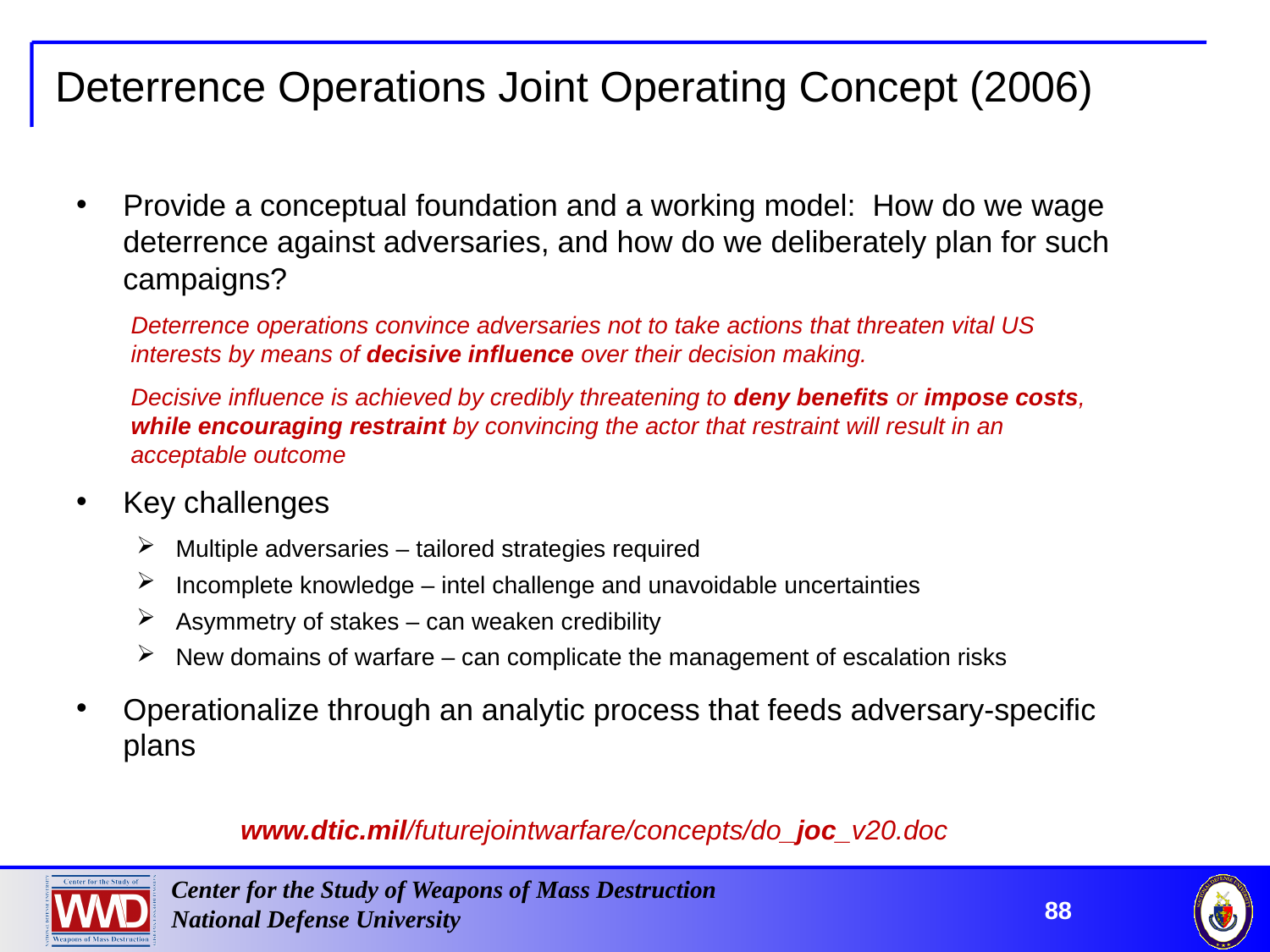

# Deterrence Operations Joint Operating Concept (2006)
Provide a conceptual foundation and a working model:  How do we wage deterrence against adversaries, and how do we deliberately plan for such campaigns?
Deterrence operations convince adversaries not to take actions that threaten vital US interests by means of decisive influence over their decision making.
Decisive influence is achieved by credibly threatening to deny benefits or impose costs, while encouraging restraint by convincing the actor that restraint will result in an acceptable outcome
Key challenges
Multiple adversaries – tailored strategies required
Incomplete knowledge – intel challenge and unavoidable uncertainties
Asymmetry of stakes – can weaken credibility
New domains of warfare – can complicate the management of escalation risks
Operationalize through an analytic process that feeds adversary-specific plans

www.dtic.mil/futurejointwarfare/concepts/do_joc_v20.doc

88